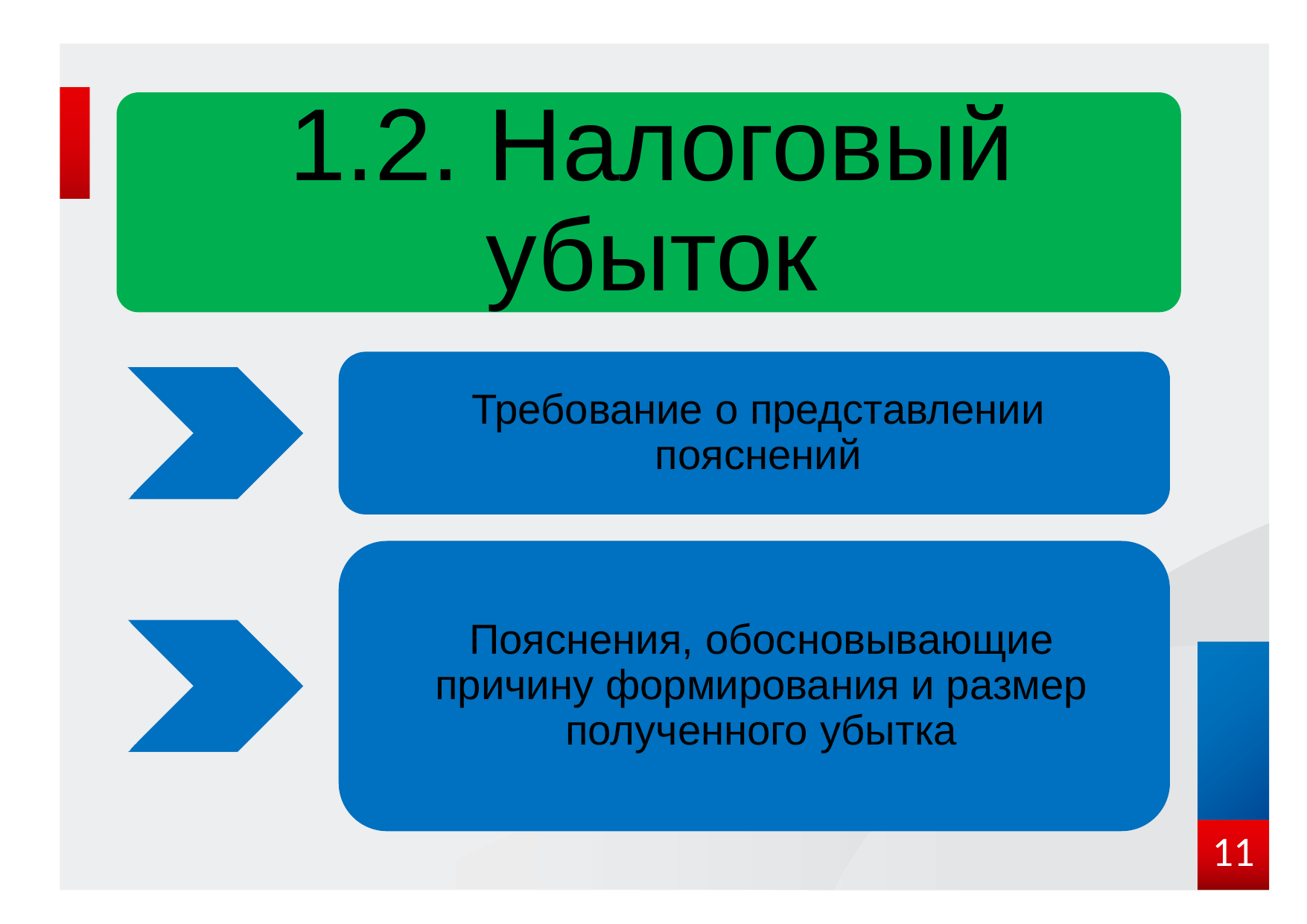

1.2. Налоговый убыток
Требование о представлении пояснений
Пояснения, обосновывающие причину формирования и размер полученного убытка
11